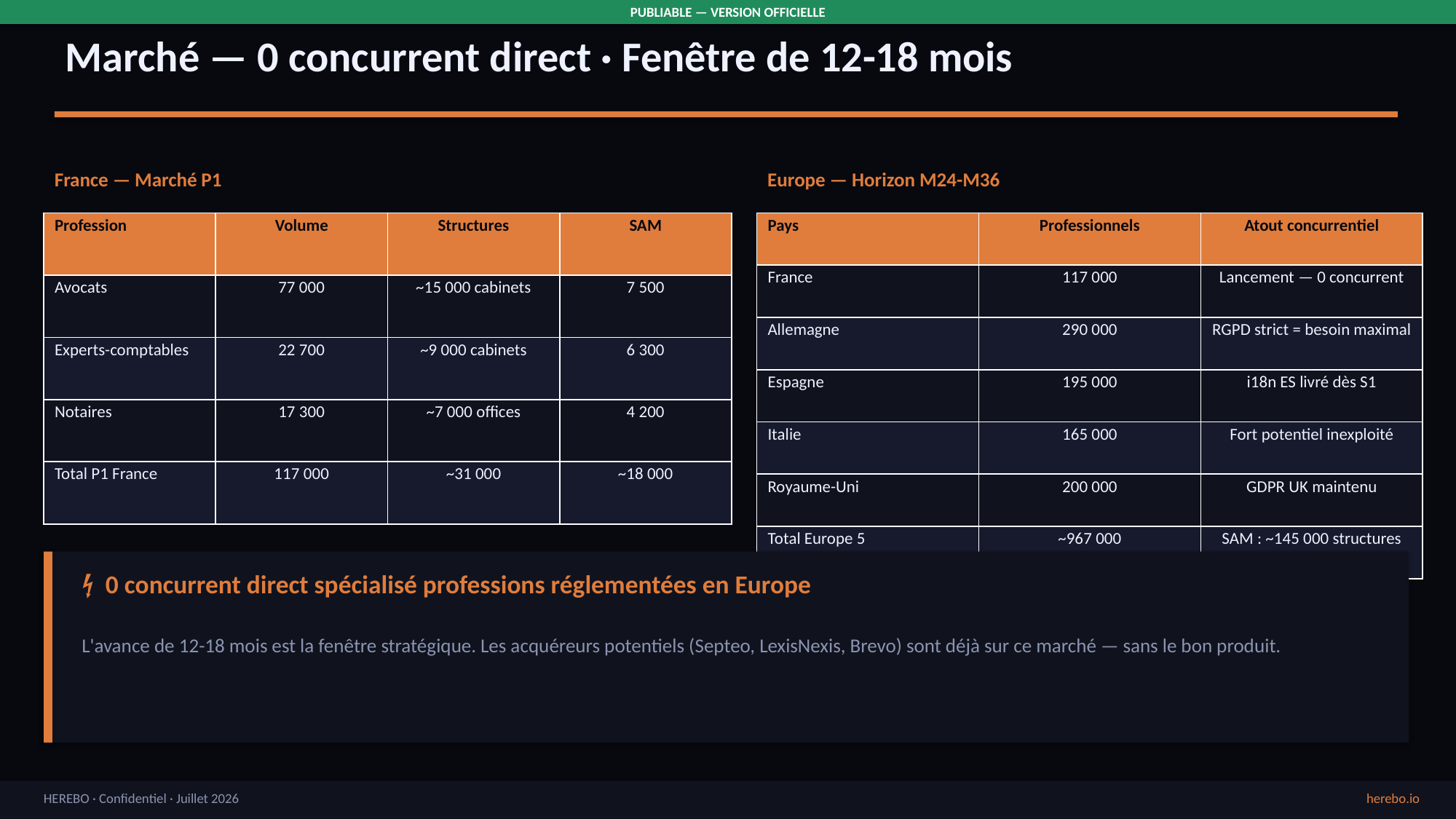

PUBLIABLE — VERSION OFFICIELLE
Marché — 0 concurrent direct · Fenêtre de 12-18 mois

France — Marché P1
Europe — Horizon M24-M36
| Profession | Volume | Structures | SAM |
| --- | --- | --- | --- |
| Avocats | 77 000 | ~15 000 cabinets | 7 500 |
| Experts-comptables | 22 700 | ~9 000 cabinets | 6 300 |
| Notaires | 17 300 | ~7 000 offices | 4 200 |
| Total P1 France | 117 000 | ~31 000 | ~18 000 |
| Pays | Professionnels | Atout concurrentiel |
| --- | --- | --- |
| France | 117 000 | Lancement — 0 concurrent |
| Allemagne | 290 000 | RGPD strict = besoin maximal |
| Espagne | 195 000 | i18n ES livré dès S1 |
| Italie | 165 000 | Fort potentiel inexploité |
| Royaume-Uni | 200 000 | GDPR UK maintenu |
| Total Europe 5 | ~967 000 | SAM : ~145 000 structures |

⚡  0 concurrent direct spécialisé professions réglementées en Europe
L'avance de 12-18 mois est la fenêtre stratégique. Les acquéreurs potentiels (Septeo, LexisNexis, Brevo) sont déjà sur ce marché — sans le bon produit.

HEREBO · Confidentiel · Juillet 2026
herebo.io